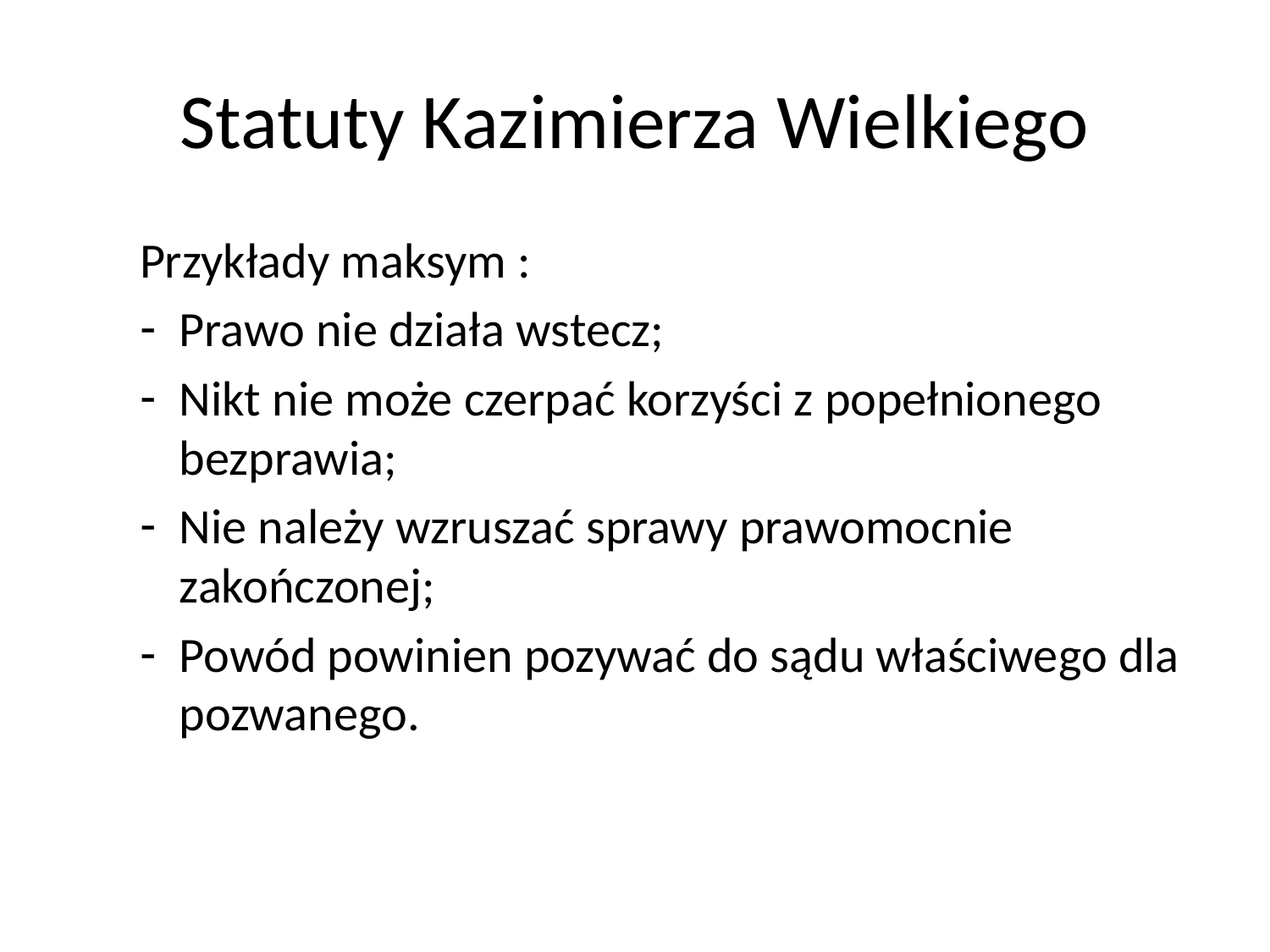

# Statuty Kazimierza Wielkiego
Przykłady maksym :
Prawo nie działa wstecz;
Nikt nie może czerpać korzyści z popełnionego bezprawia;
Nie należy wzruszać sprawy prawomocnie zakończonej;
Powód powinien pozywać do sądu właściwego dla pozwanego.